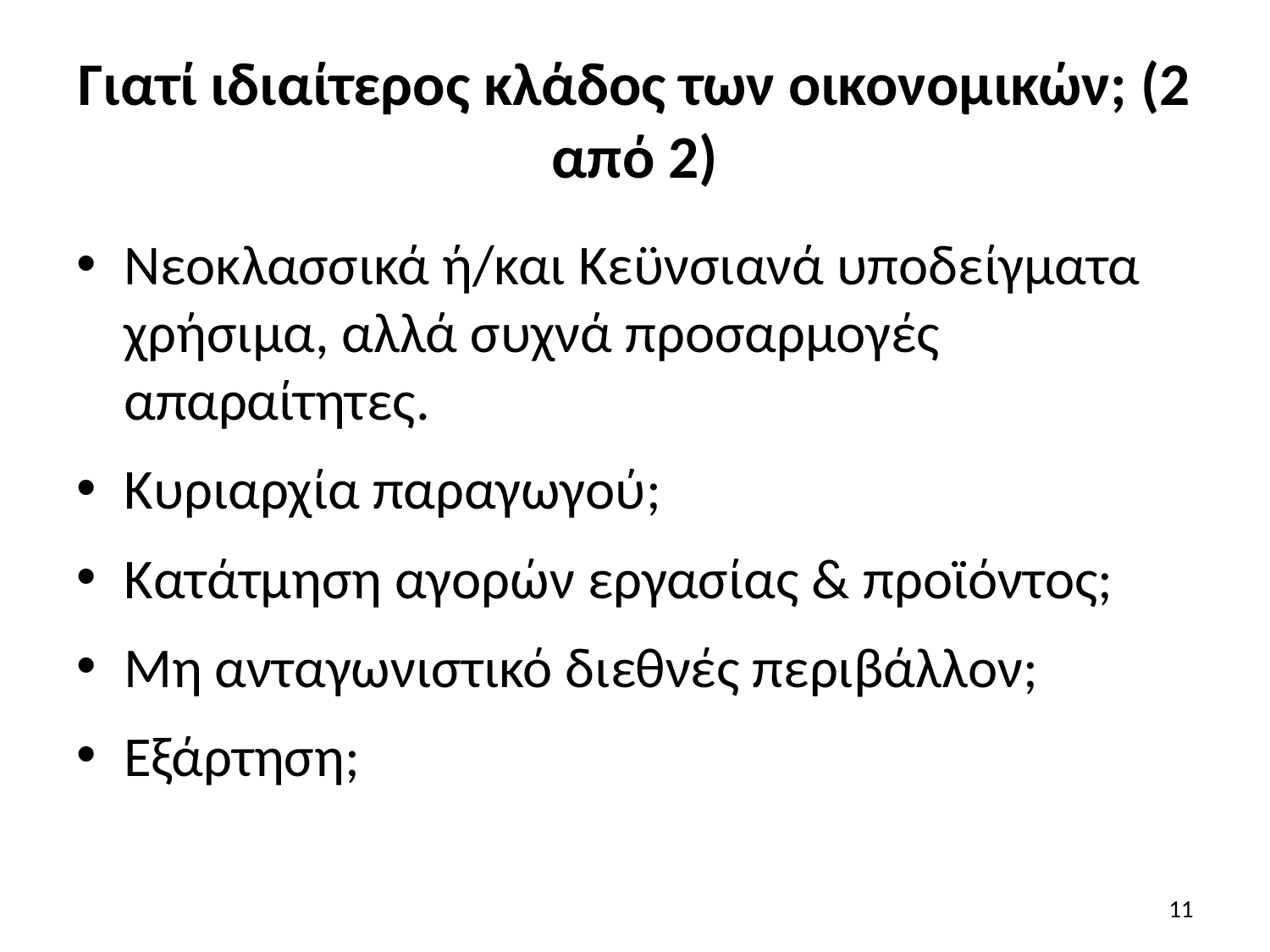

# Γιατί ιδιαίτερος κλάδος των οικονομικών; (2 από 2)
Νεοκλασσικά ή/και Κεϋνσιανά υποδείγματα χρήσιμα, αλλά συχνά προσαρμογές απαραίτητες.
Κυριαρχία παραγωγού;
Κατάτμηση αγορών εργασίας & προϊόντος;
Μη ανταγωνιστικό διεθνές περιβάλλον;
Εξάρτηση;
11